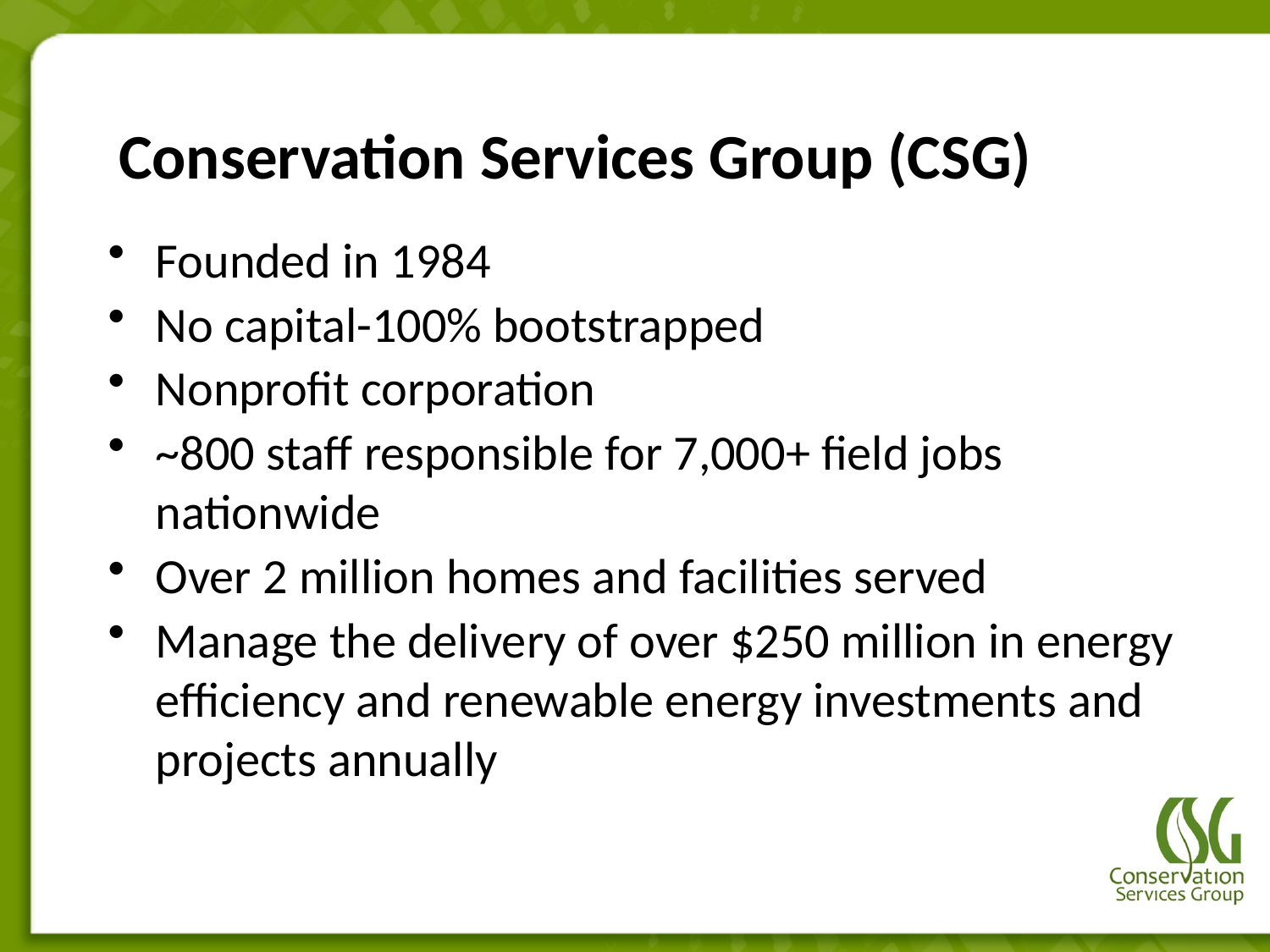

# Conservation Services Group (CSG)
Founded in 1984
No capital-100% bootstrapped
Nonprofit corporation
~800 staff responsible for 7,000+ field jobs nationwide
Over 2 million homes and facilities served
Manage the delivery of over $250 million in energy efficiency and renewable energy investments and projects annually